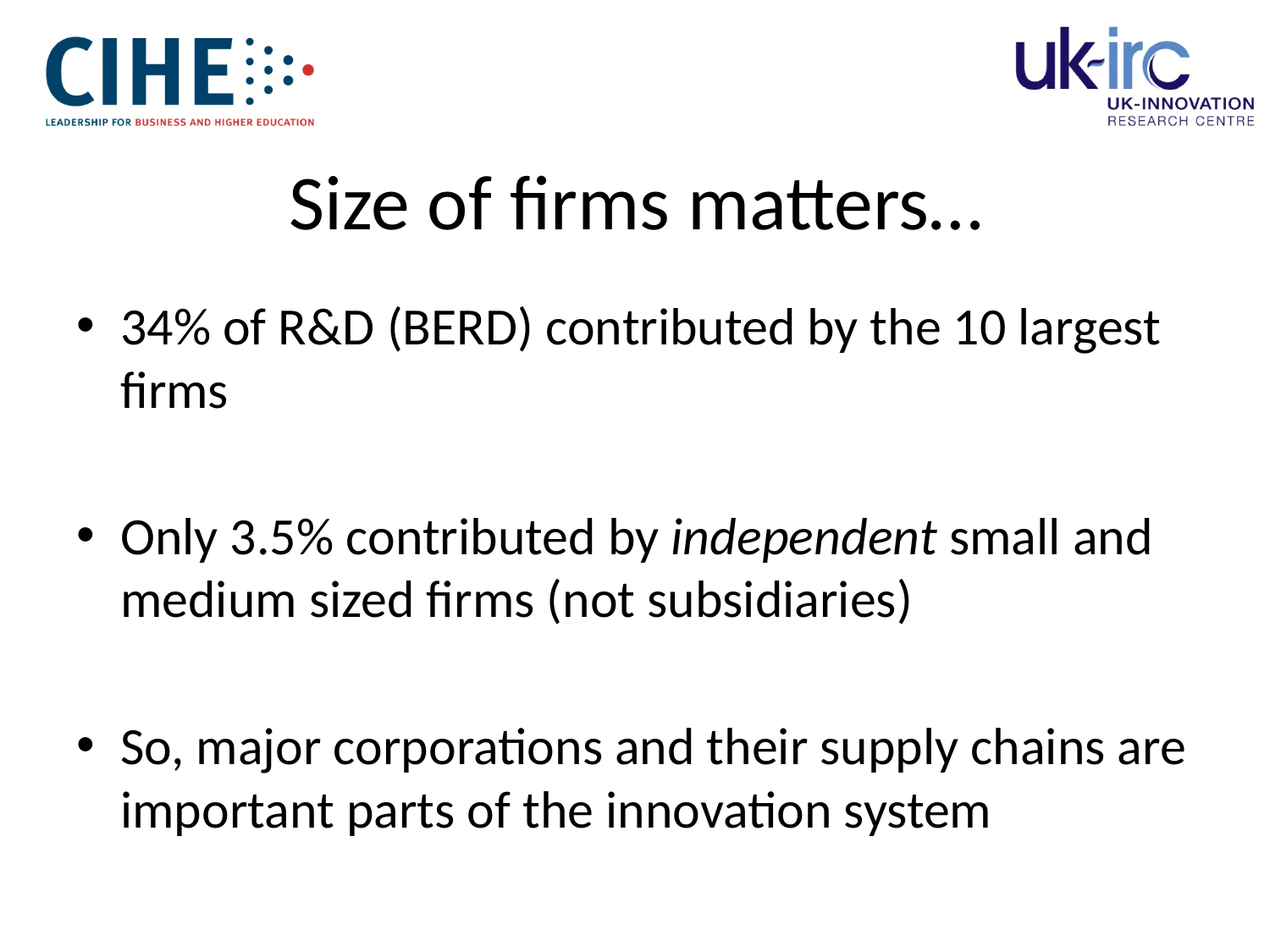

# Size of firms matters…
34% of R&D (BERD) contributed by the 10 largest firms

Only 3.5% contributed by independent small and medium sized firms (not subsidiaries)

So, major corporations and their supply chains are important parts of the innovation system